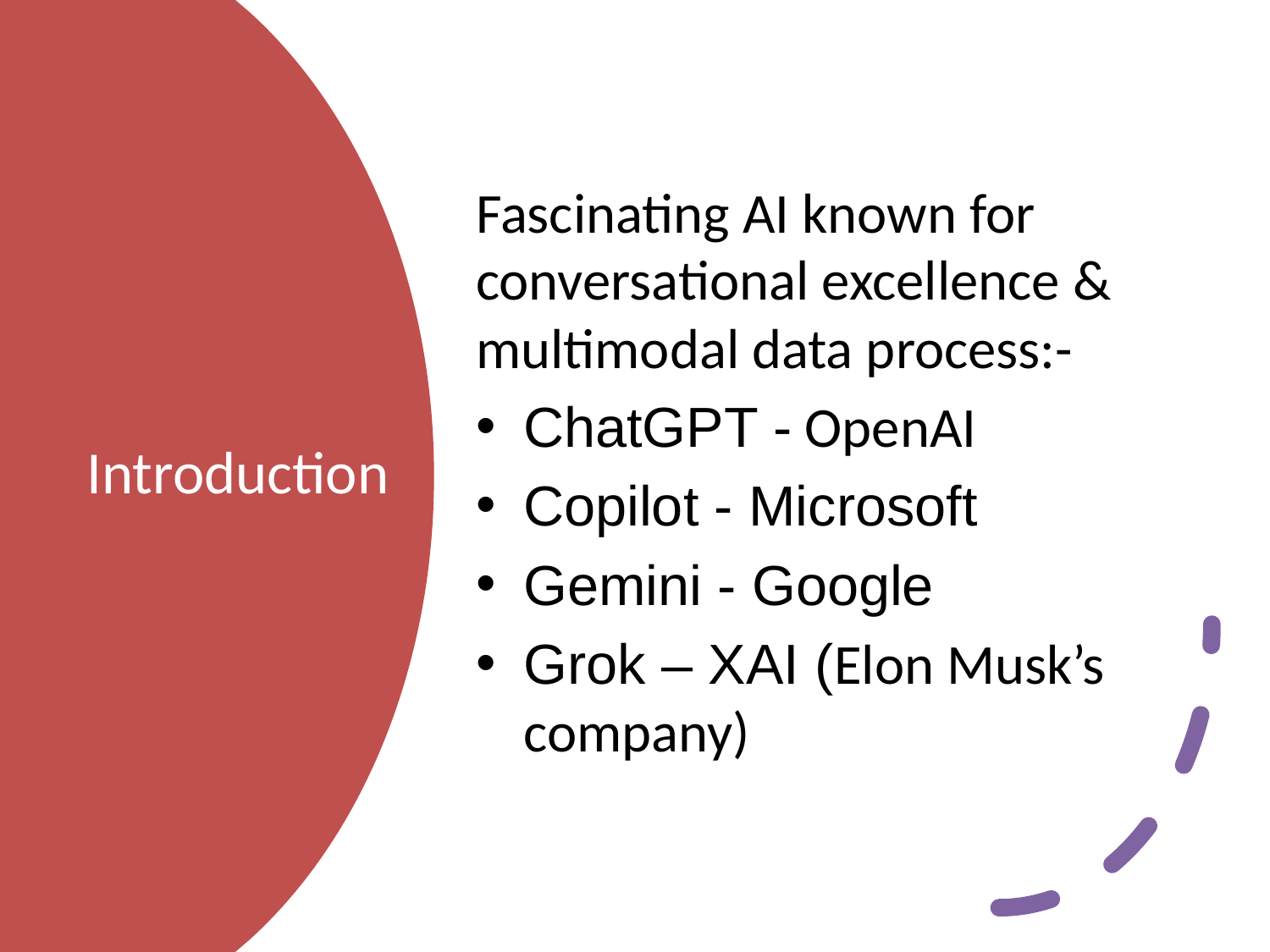

Fascinating AI known for conversational excellence & multimodal data process:-
ChatGPT - OpenAI
Copilot - Microsoft
Gemini - Google
Grok – XAI (Elon Musk’s company)
# Introduction